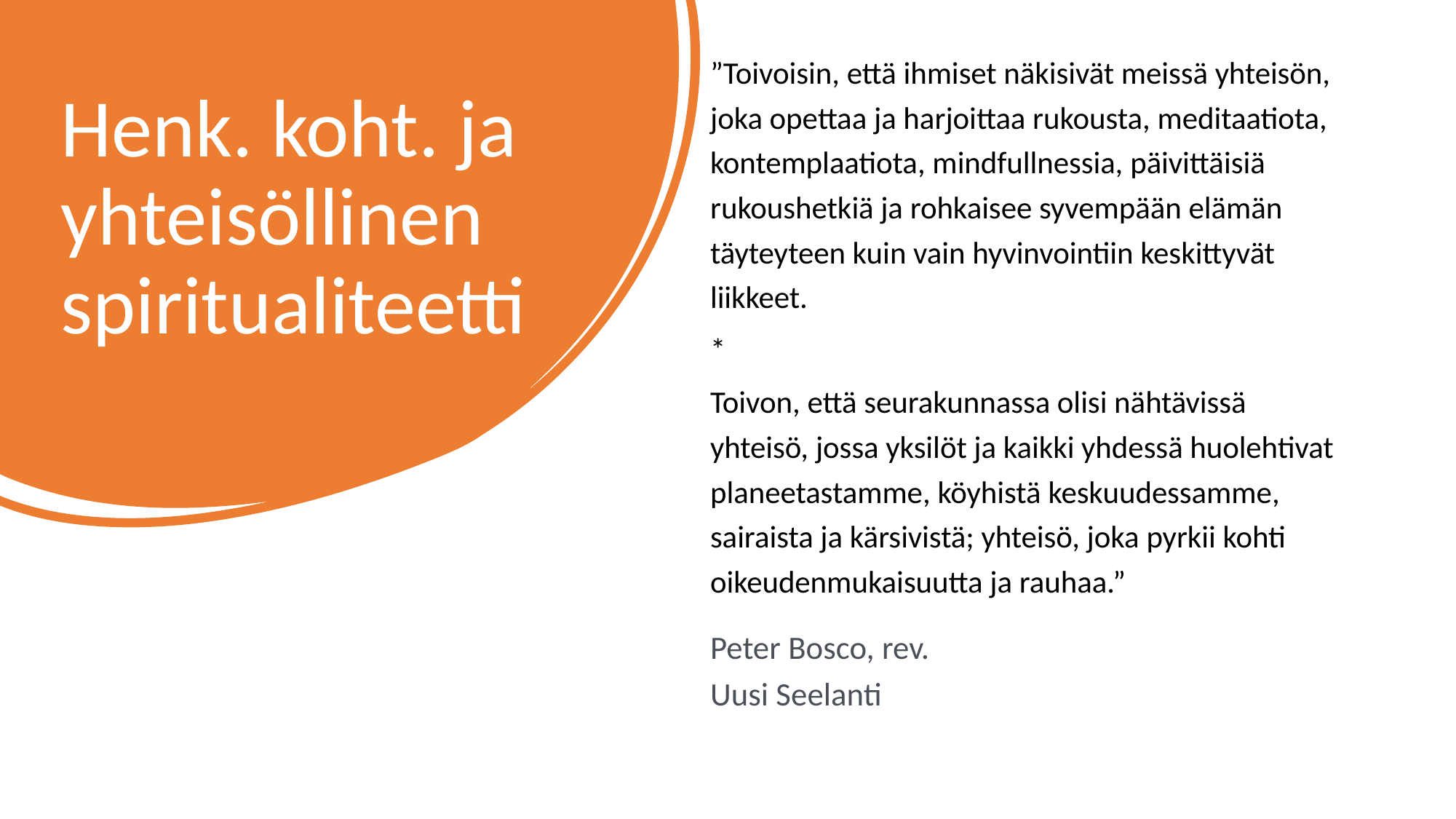

”Toivoisin, että ihmiset näkisivät meissä yhteisön, joka opettaa ja harjoittaa rukousta, meditaatiota, kontemplaatiota, mindfullnessia, päivittäisiä rukoushetkiä ja rohkaisee syvempään elämän täyteyteen kuin vain hyvinvointiin keskittyvät liikkeet.
*
Toivon, että seurakunnassa olisi nähtävissä yhteisö, jossa yksilöt ja kaikki yhdessä huolehtivat planeetastamme, köyhistä keskuudessamme, sairaista ja kärsivistä; yhteisö, joka pyrkii kohti oikeudenmukaisuutta ja rauhaa.”
Peter Bosco, rev.
Uusi Seelanti
# Henk. koht. ja yhteisöllinen spiritualiteetti